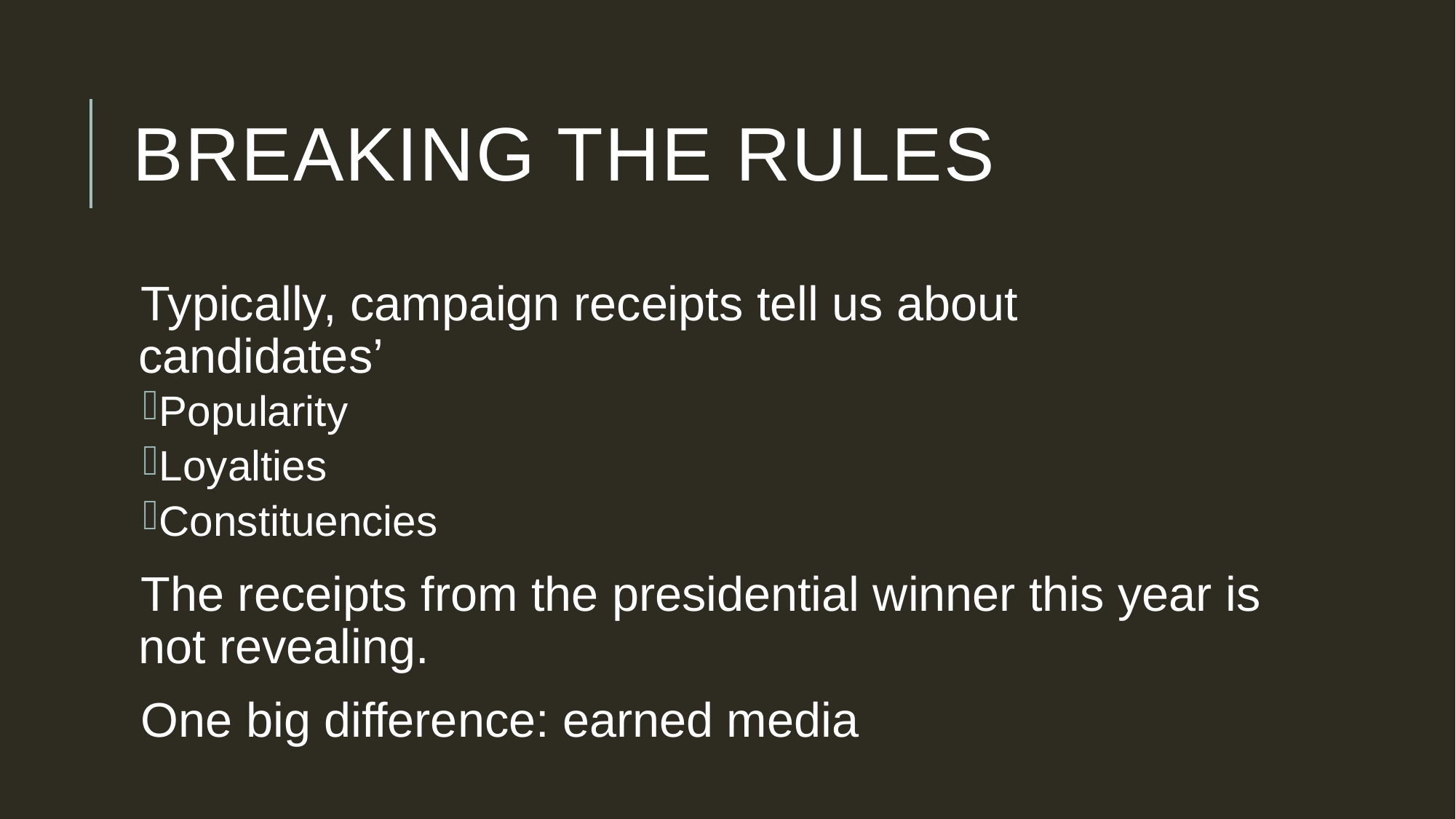

# Breaking the rules
Typically, campaign receipts tell us about candidates’
Popularity
Loyalties
Constituencies
The receipts from the presidential winner this year is not revealing.
One big difference: earned media